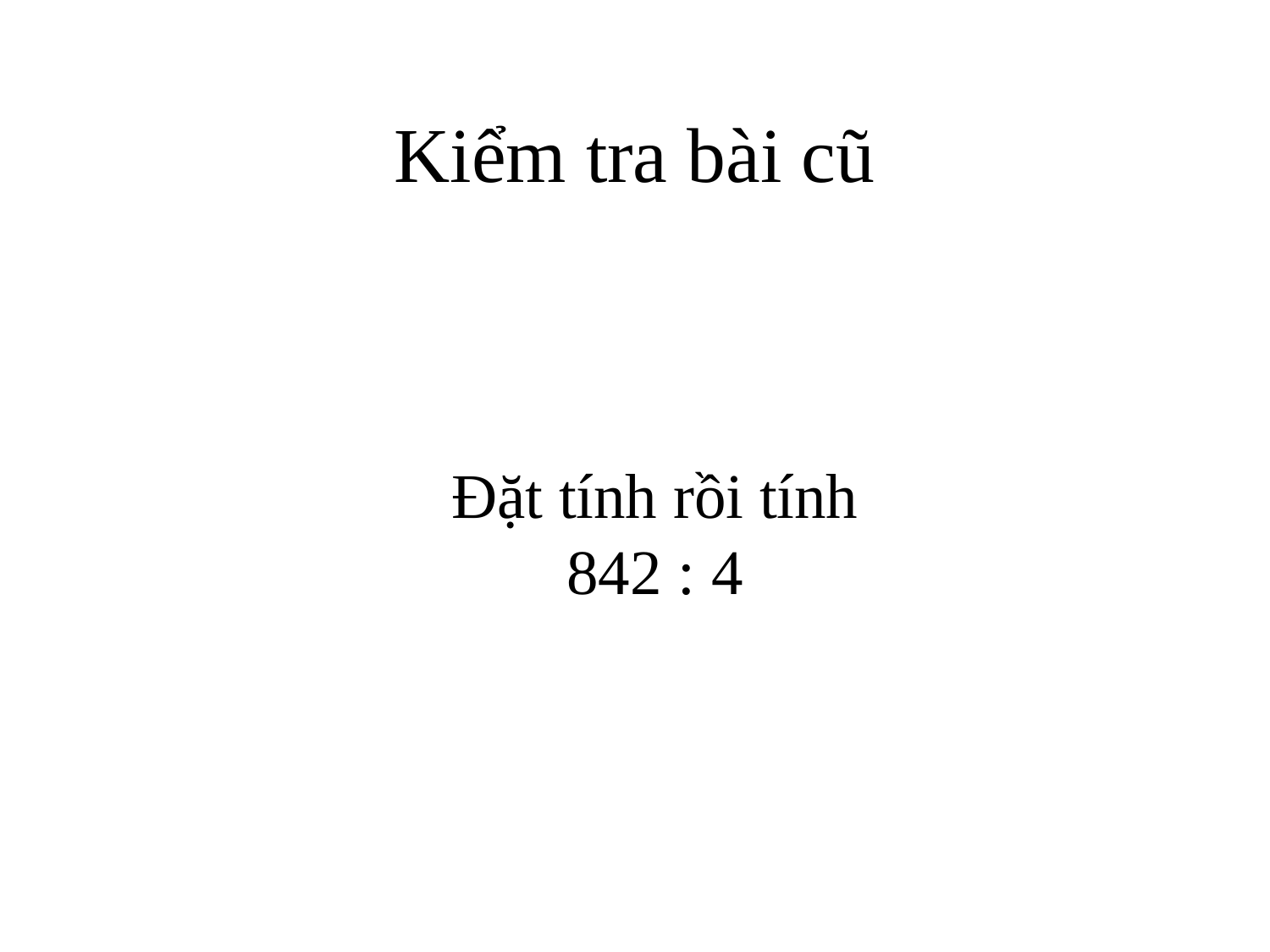

# Kiểm tra bài cũ
Đặt tính rồi tính
842 : 4